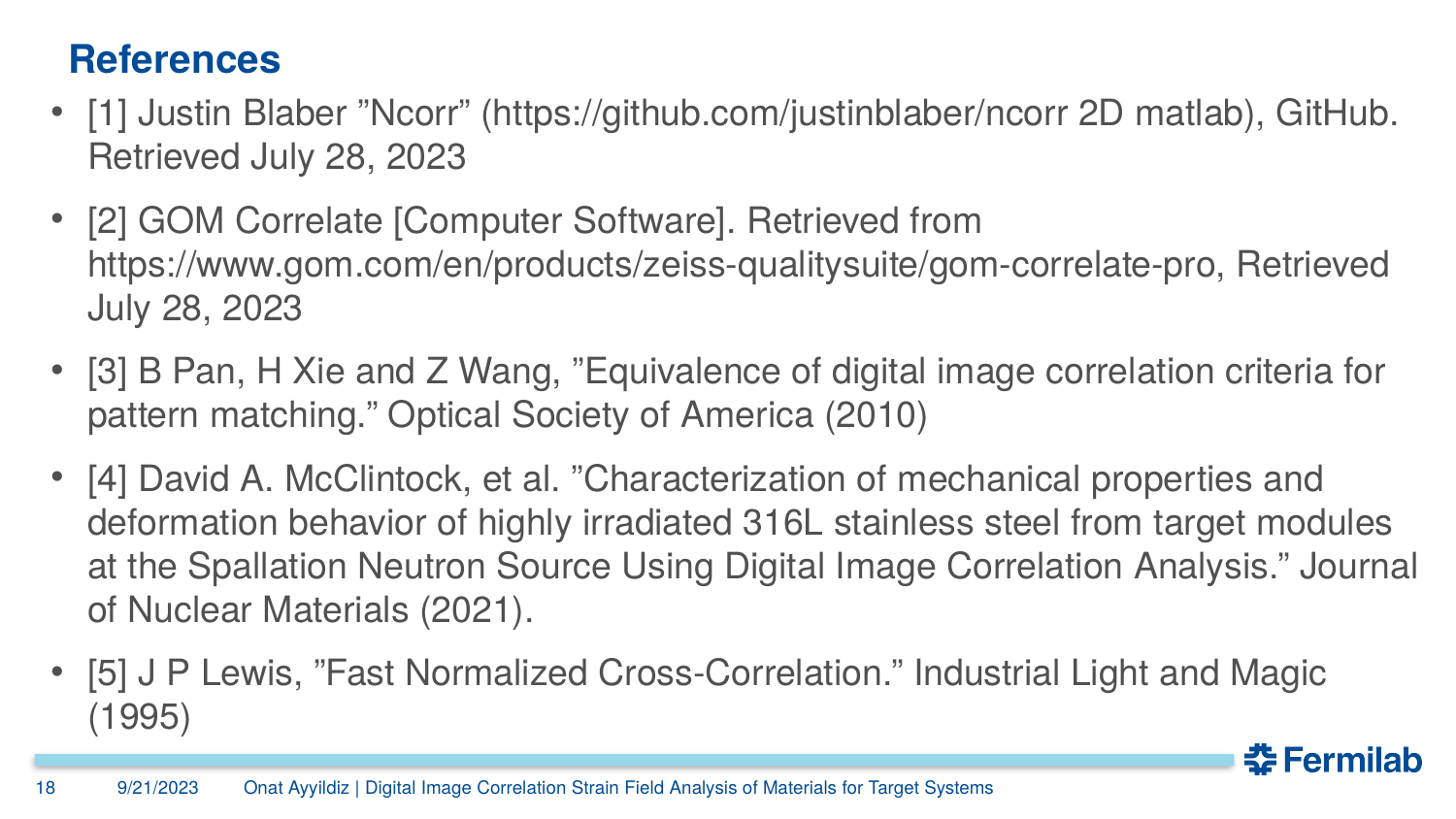

# References
[1] Justin Blaber ”Ncorr” (https://github.com/justinblaber/ncorr 2D matlab), GitHub. Retrieved July 28, 2023
[2] GOM Correlate [Computer Software]. Retrieved from https://www.gom.com/en/products/zeiss-qualitysuite/gom-correlate-pro, Retrieved July 28, 2023
[3] B Pan, H Xie and Z Wang, ”Equivalence of digital image correlation criteria for pattern matching.” Optical Society of America (2010)
[4] David A. McClintock, et al. ”Characterization of mechanical properties and deformation behavior of highly irradiated 316L stainless steel from target modules at the Spallation Neutron Source Using Digital Image Correlation Analysis.” Journal of Nuclear Materials (2021).
[5] J P Lewis, ”Fast Normalized Cross-Correlation.” Industrial Light and Magic (1995)

18
9/21/2023
Onat Ayyildiz | Digital Image Correlation Strain Field Analysis of Materials for Target Systems